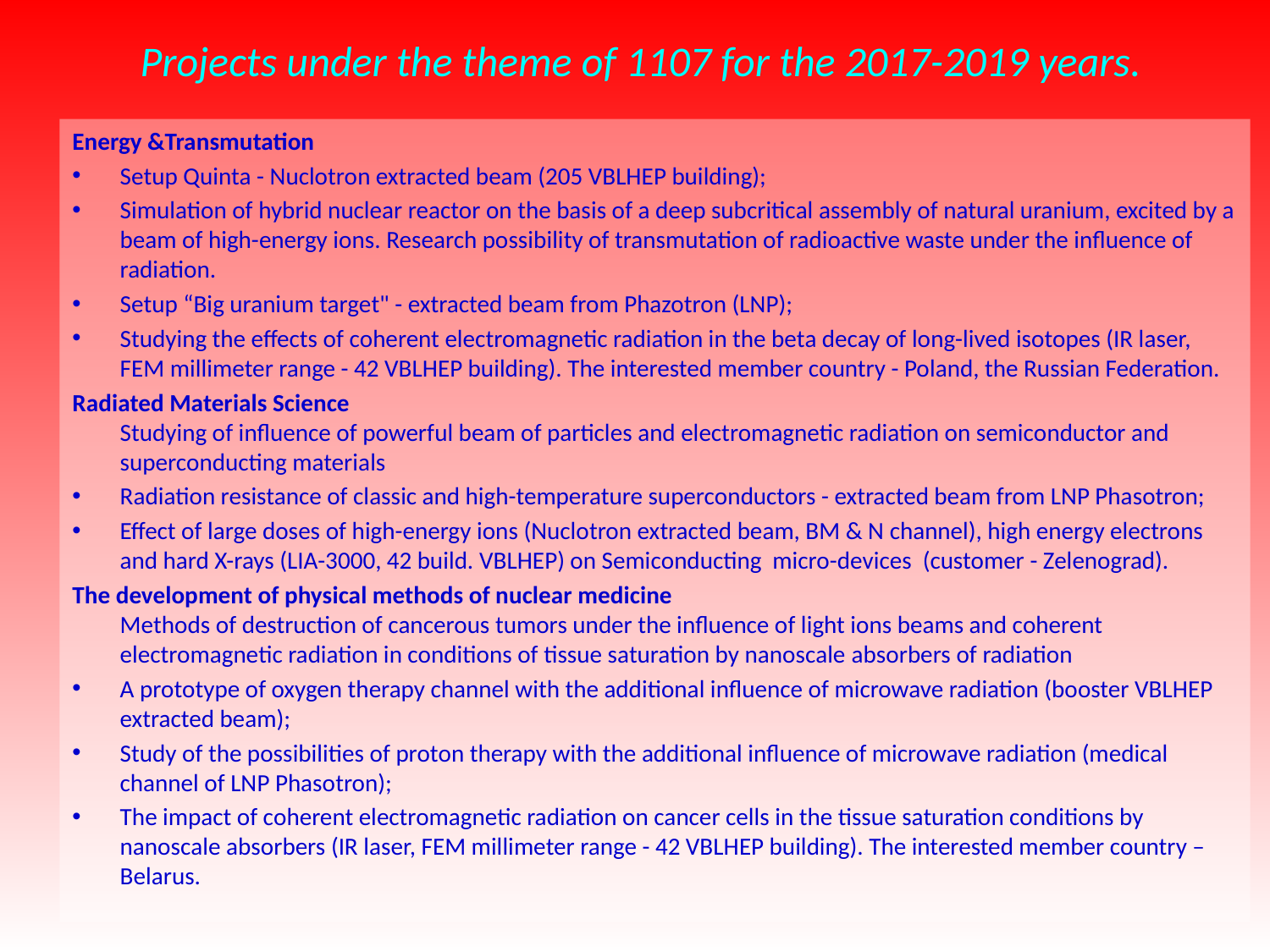

# Projects under the theme of 1107 for the 2017-2019 years.
Energy &Transmutation
Setup Quinta - Nuclotron extracted beam (205 VBLHEP building);
Simulation of hybrid nuclear reactor on the basis of a deep subcritical assembly of natural uranium, excited by a beam of high-energy ions. Research possibility of transmutation of radioactive waste under the influence of radiation.
Setup “Big uranium target" - extracted beam from Phazotron (LNP);
Studying the effects of coherent electromagnetic radiation in the beta decay of long-lived isotopes (IR laser, FEM millimeter range - 42 VBLHEP building). The interested member country - Poland, the Russian Federation.
Radiated Materials Science
Studying of influence of powerful beam of particles and electromagnetic radiation on semiconductor and superconducting materials
Radiation resistance of classic and high-temperature superconductors - extracted beam from LNP Phasotron;
Effect of large doses of high-energy ions (Nuclotron extracted beam, BM & N channel), high energy electrons and hard X-rays (LIA-3000, 42 build. VBLHEP) on Semiconducting  micro-devices  (customer - Zelenograd).
The development of physical methods of nuclear medicine
Methods of destruction of cancerous tumors under the influence of light ions beams and coherent electromagnetic radiation in conditions of tissue saturation by nanoscale absorbers of radiation
A prototype of oxygen therapy channel with the additional influence of microwave radiation (booster VBLHEP extracted beam);
Study of the possibilities of proton therapy with the additional influence of microwave radiation (medical channel of LNP Phasotron);
The impact of coherent electromagnetic radiation on cancer cells in the tissue saturation conditions by nanoscale absorbers (IR laser, FEM millimeter range - 42 VBLHEP building). The interested member country – Belarus.